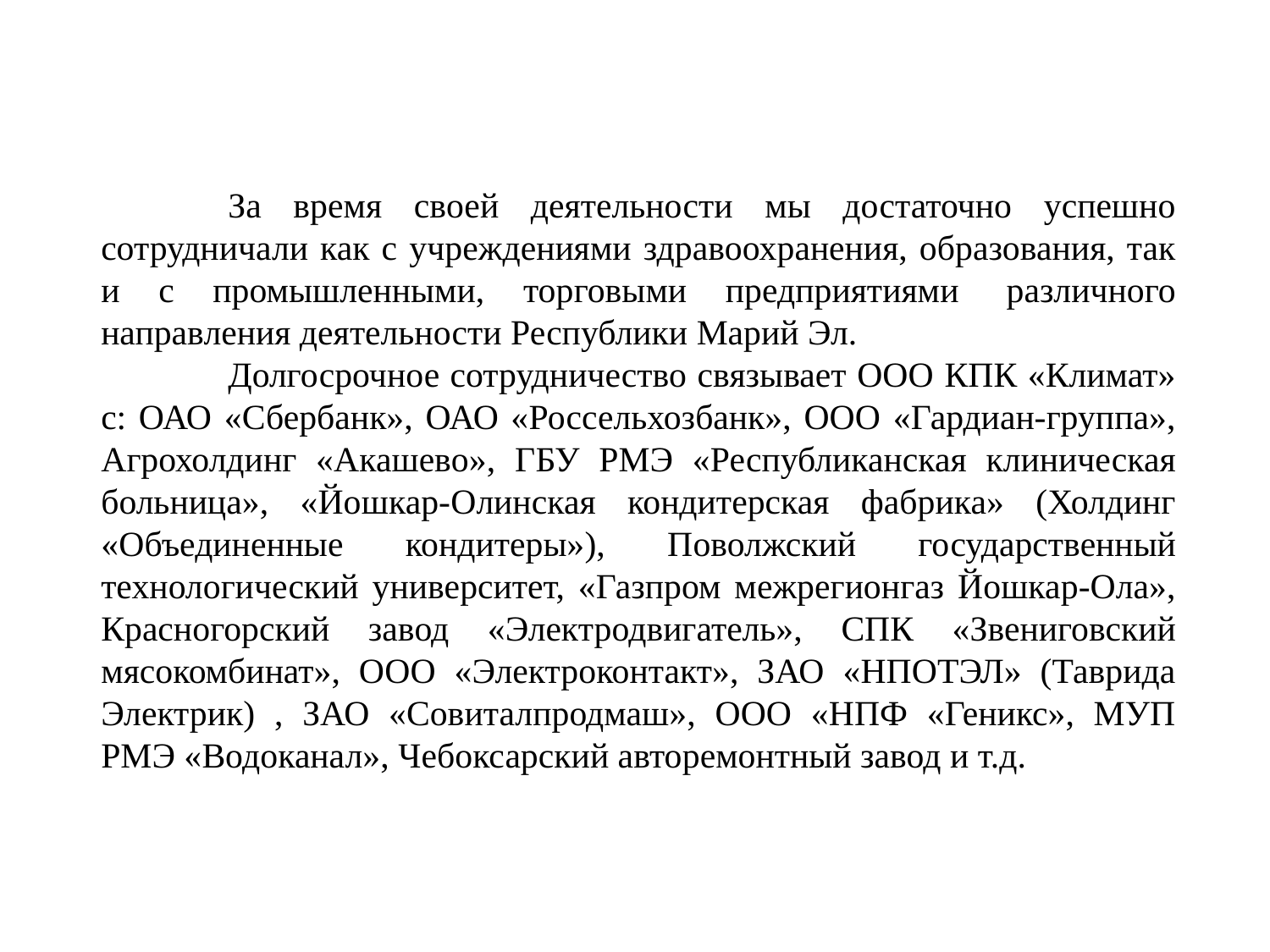

За время своей деятельности мы достаточно успешно сотрудничали как с учреждениями здравоохранения, образования, так и с промышленными, торговыми предприятиями  различного направления деятельности Республики Марий Эл.
	Долгосрочное сотрудничество связывает ООО КПК «Климат» с: ОАО «Сбербанк», ОАО «Россельхозбанк», ООО «Гардиан-группа», Агрохолдинг «Акашево», ГБУ РМЭ «Республиканская клиническая больница», «Йошкар-Олинская кондитерская фабрика» (Холдинг «Объединенные кондитеры»), Поволжский государственный технологический университет, «Газпром межрегионгаз Йошкар-Ола», Красногорский завод «Электродвигатель», СПК «Звениговский мясокомбинат», ООО «Электроконтакт», ЗАО «НПОТЭЛ» (Таврида Электрик) , ЗАО «Совиталпродмаш», ООО «НПФ «Геникс», МУП РМЭ «Водоканал», Чебоксарский авторемонтный завод и т.д.